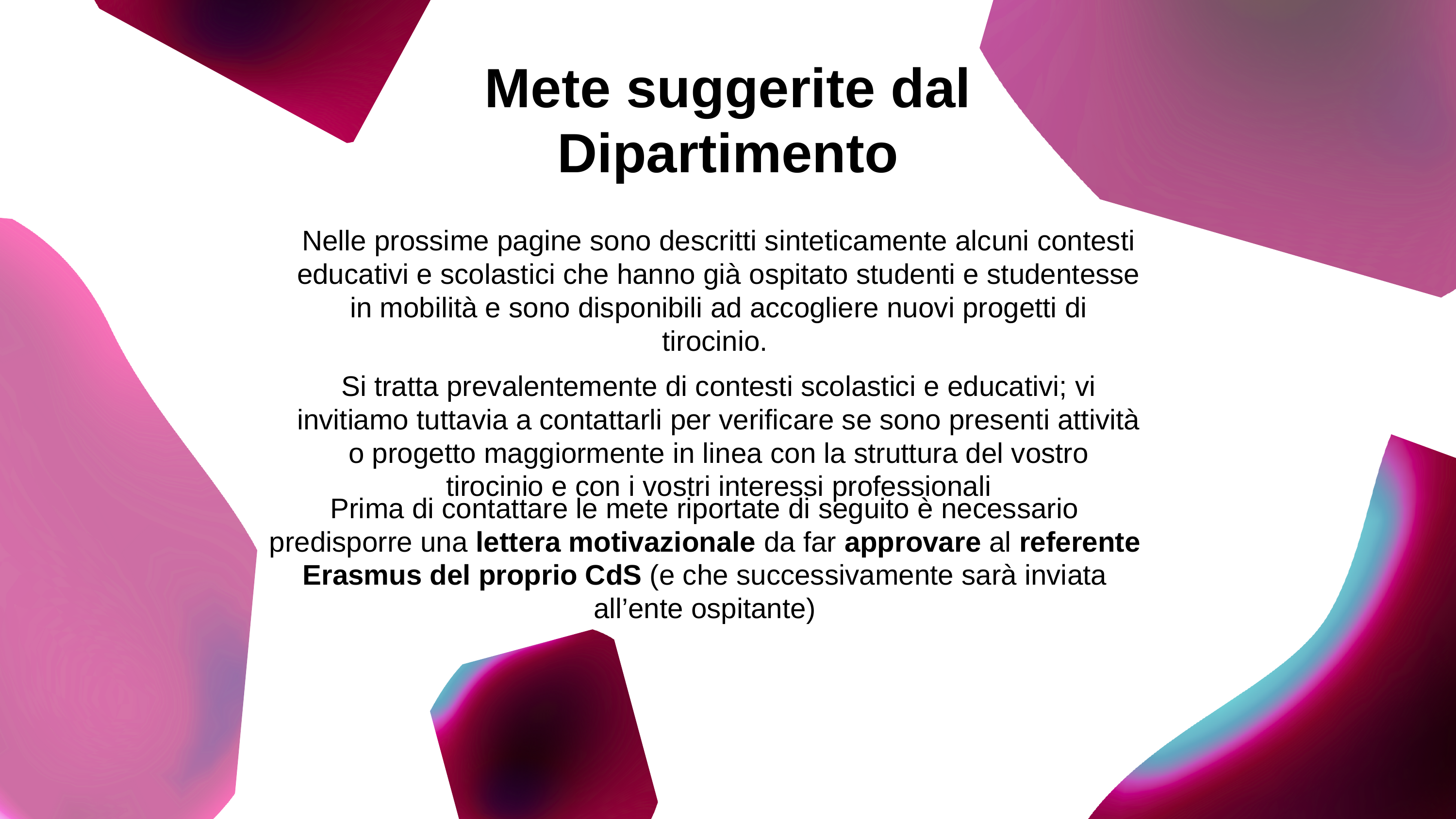

Mete suggerite dal Dipartimento

Nelle prossime pagine sono descritti sinteticamente alcuni contesti educativi e scolastici che hanno già ospitato studenti e studentesse in mobilità e sono disponibili ad accogliere nuovi progetti di tirocinio.

Si tratta prevalentemente di contesti scolastici e educativi; vi invitiamo tuttavia a contattarli per verificare se sono presenti attività o progetto maggiormente in linea con la struttura del vostro tirocinio e con i vostri interessi professionali
"Inserisci qui una citazione o una frase di valore."
-Citazione

Prima di contattare le mete riportate di seguito è necessario predisporre una lettera motivazionale da far approvare al referente Erasmus del proprio CdS (e che successivamente sarà inviata all’ente ospitante)